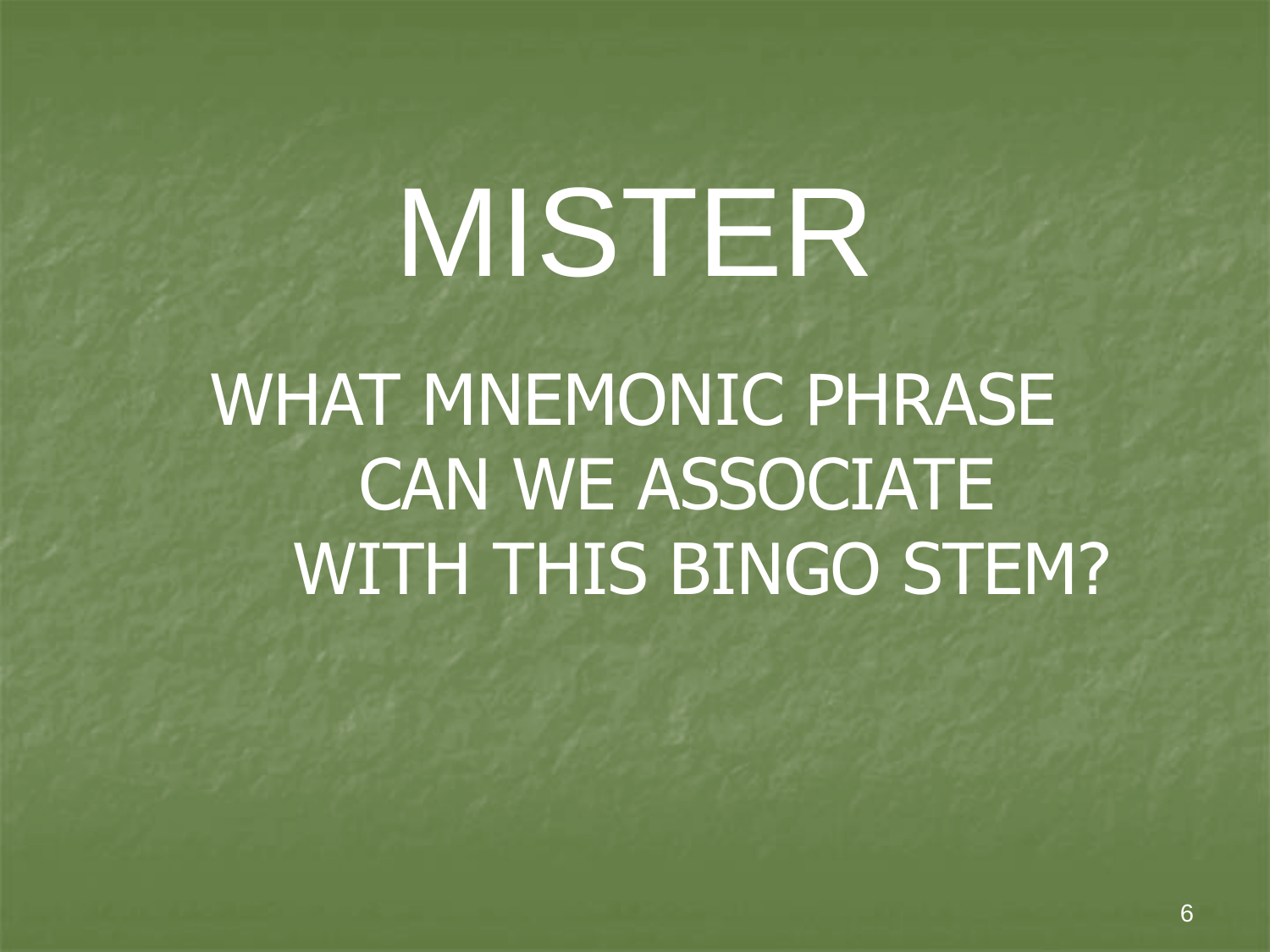

MISTER
	  WHAT MNEMONIC PHRASE        	   CAN WE ASSOCIATE            	WITH THIS BINGO STEM?
6